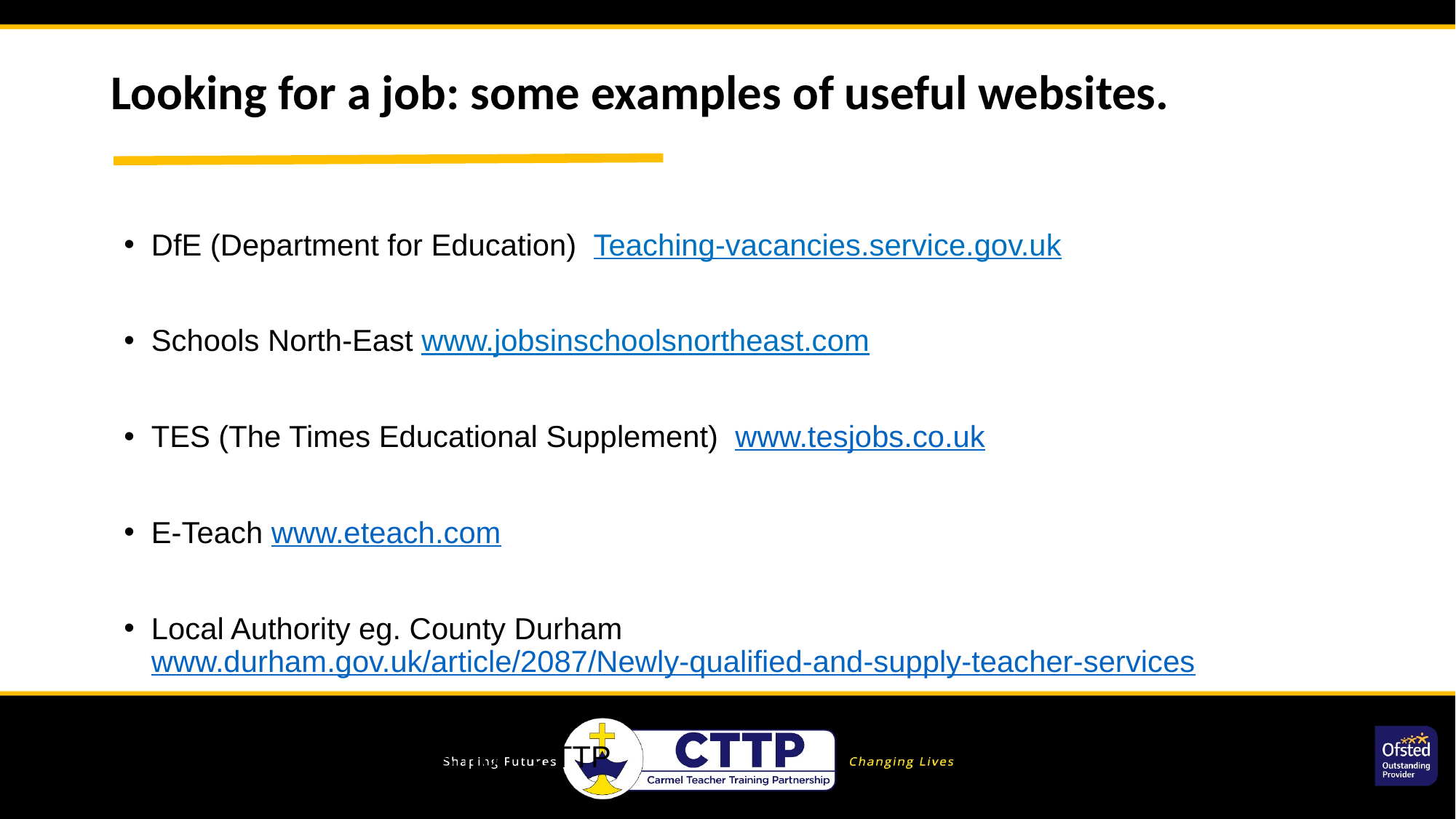

# Looking for a job: some examples of useful websites.

DfE (Department for Education)  Teaching-vacancies.service.gov.uk

Schools North-East www.jobsinschoolsnortheast.com

TES (The Times Educational Supplement)  www.tesjobs.co.uk

E-Teach www.eteach.com

Local Authority eg. County Durham www.durham.gov.uk/article/2087/Newly-qualified-and-supply-teacher-services

Word of mouth/ emails from CTTP